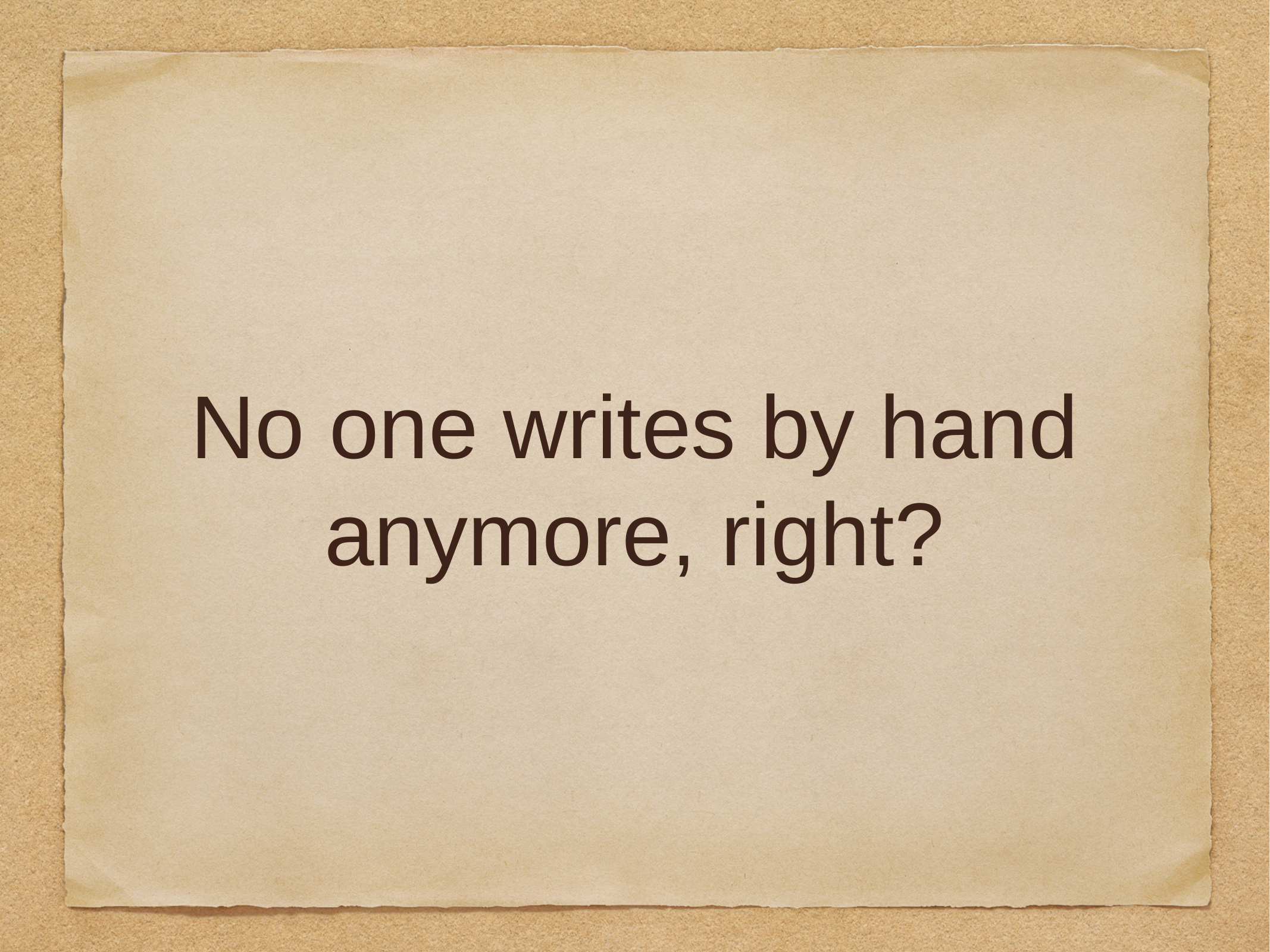

# No one writes by hand anymore, right?